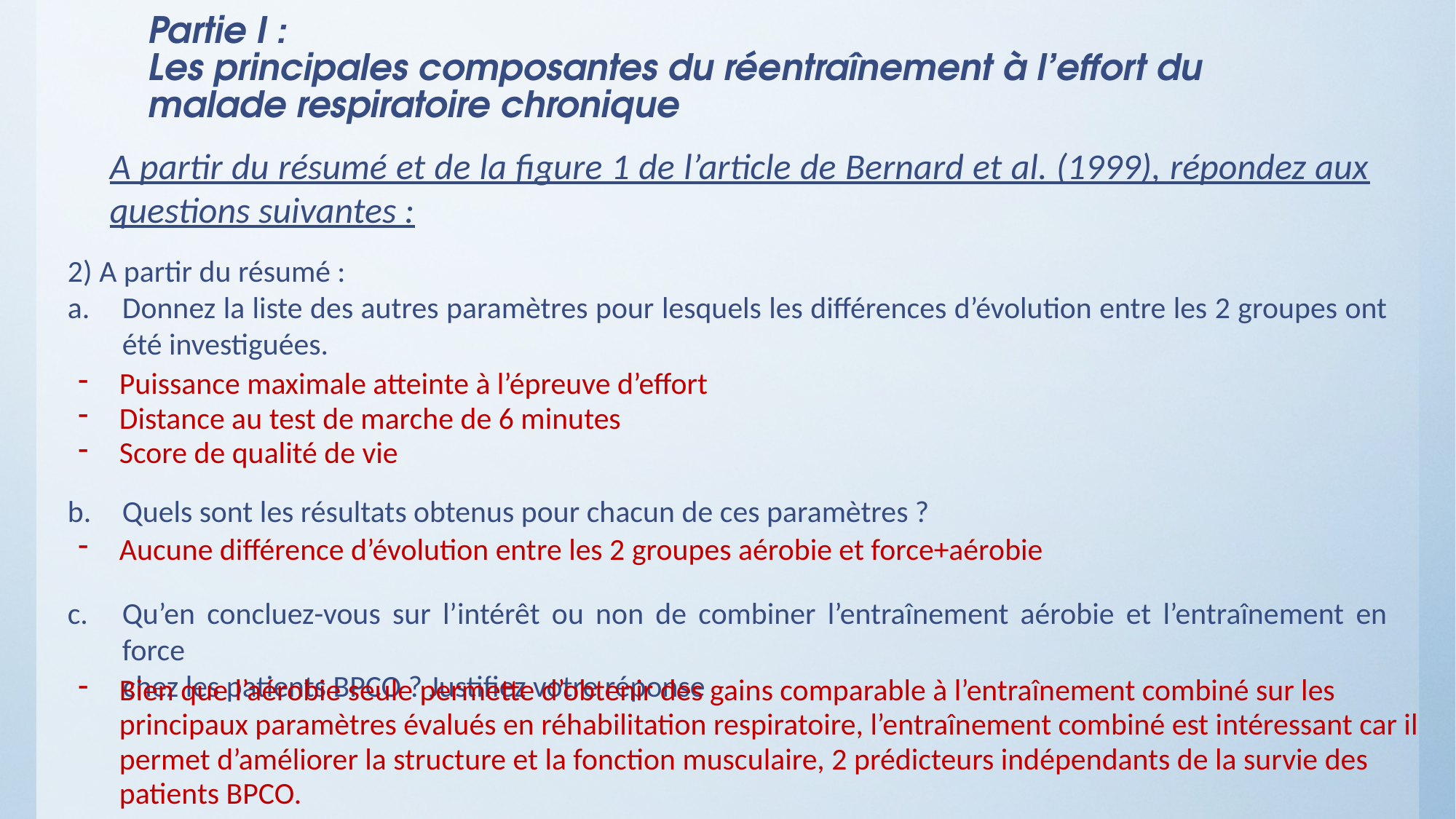

# Partie I : Les principales composantes du réentraînement à l’effort du malade respiratoire chronique
A partir du résumé et de la figure 1 de l’article de Bernard et al. (1999), répondez aux questions suivantes :

2) A partir du résumé :
Donnez la liste des autres paramètres pour lesquels les différences d’évolution entre les 2 groupes ont été investiguées.

Quels sont les résultats obtenus pour chacun de ces paramètres ?

Qu’en concluez-vous sur l’intérêt ou non de combiner l’entraînement aérobie et l’entraînement en force
        chez les patients BPCO ? Justifiez votre réponse

Puissance maximale atteinte à l’épreuve d’effort
Distance au test de marche de 6 minutes
Score de qualité de vie
Aucune différence d’évolution entre les 2 groupes aérobie et force+aérobie
Bien que l’aérobie seule permette d’obtenir des gains comparable à l’entraînement combiné sur les principaux paramètres évalués en réhabilitation respiratoire, l’entraînement combiné est intéressant car il permet d’améliorer la structure et la fonction musculaire, 2 prédicteurs indépendants de la survie des patients BPCO.